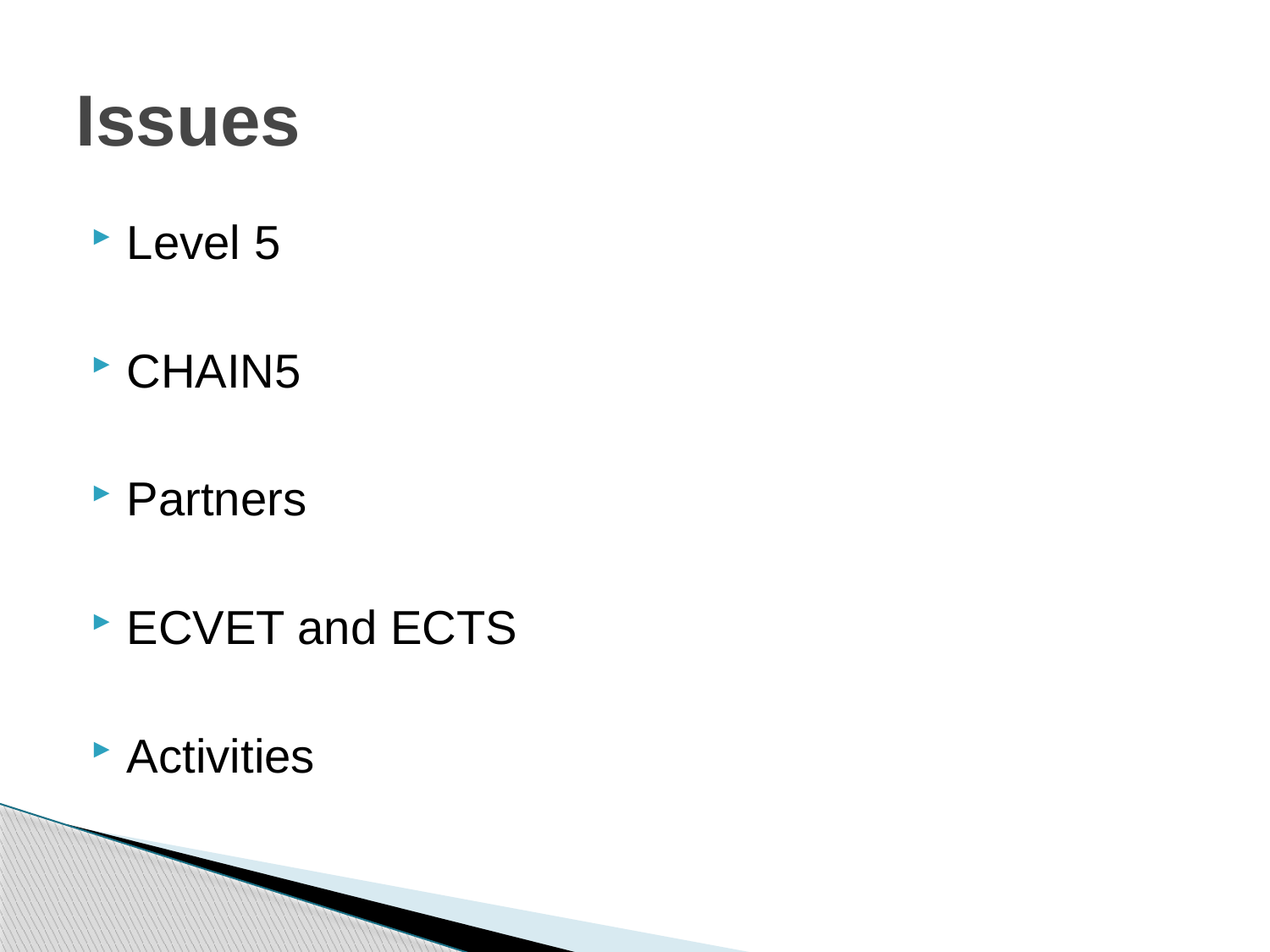

# Issues
Level 5

CHAIN5

Partners

ECVET and ECTS

Activities